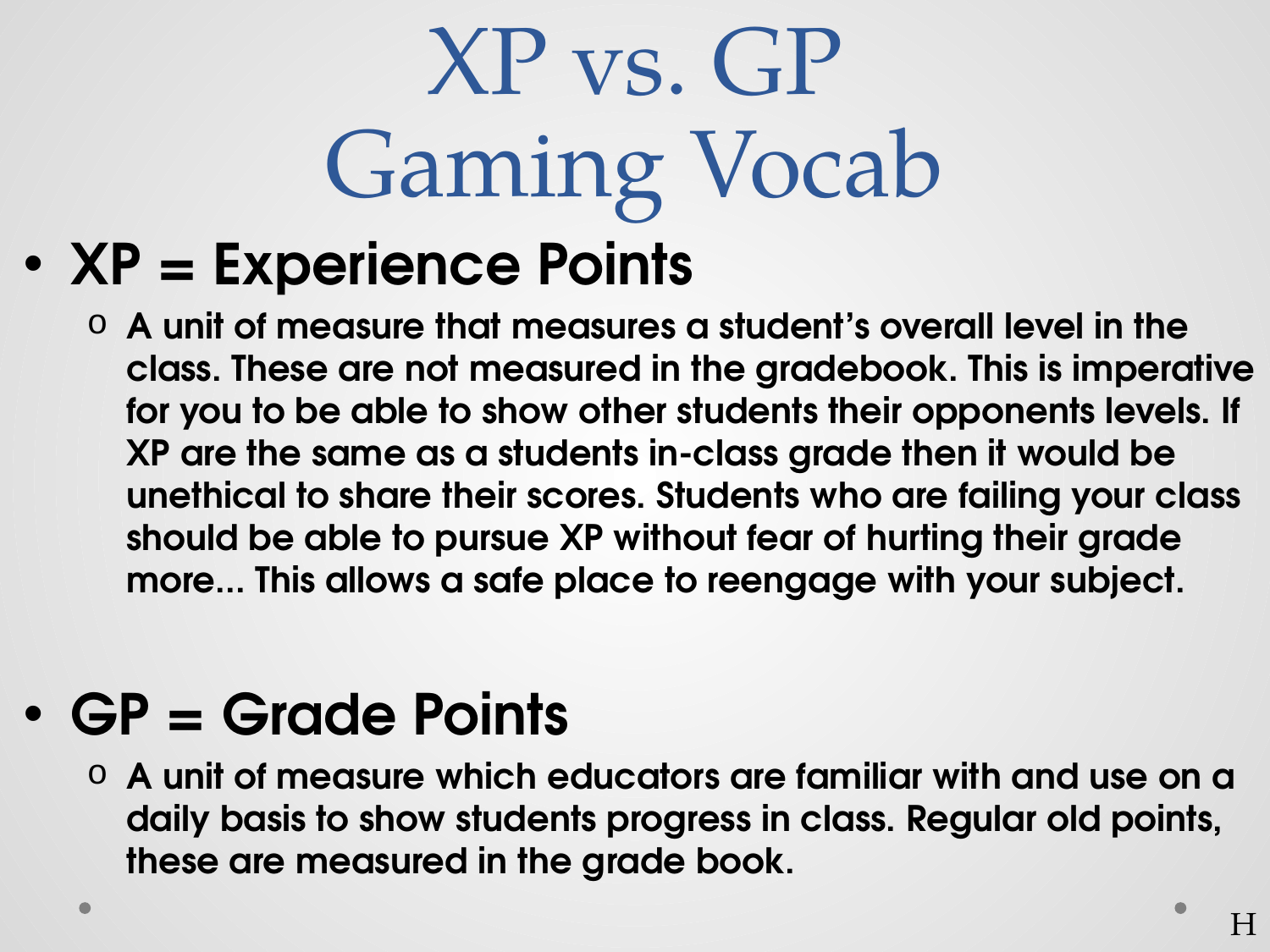

# XP vs. GP Gaming Vocab
XP = Experience Points
A unit of measure that measures a student’s overall level in the class. These are not measured in the gradebook. This is imperative for you to be able to show other students their opponents levels. If XP are the same as a students in-class grade then it would be unethical to share their scores. Students who are failing your class should be able to pursue XP without fear of hurting their grade more... This allows a safe place to reengage with your subject.

GP = Grade Points
A unit of measure which educators are familiar with and use on a daily basis to show students progress in class. Regular old points, these are measured in the grade book.
H